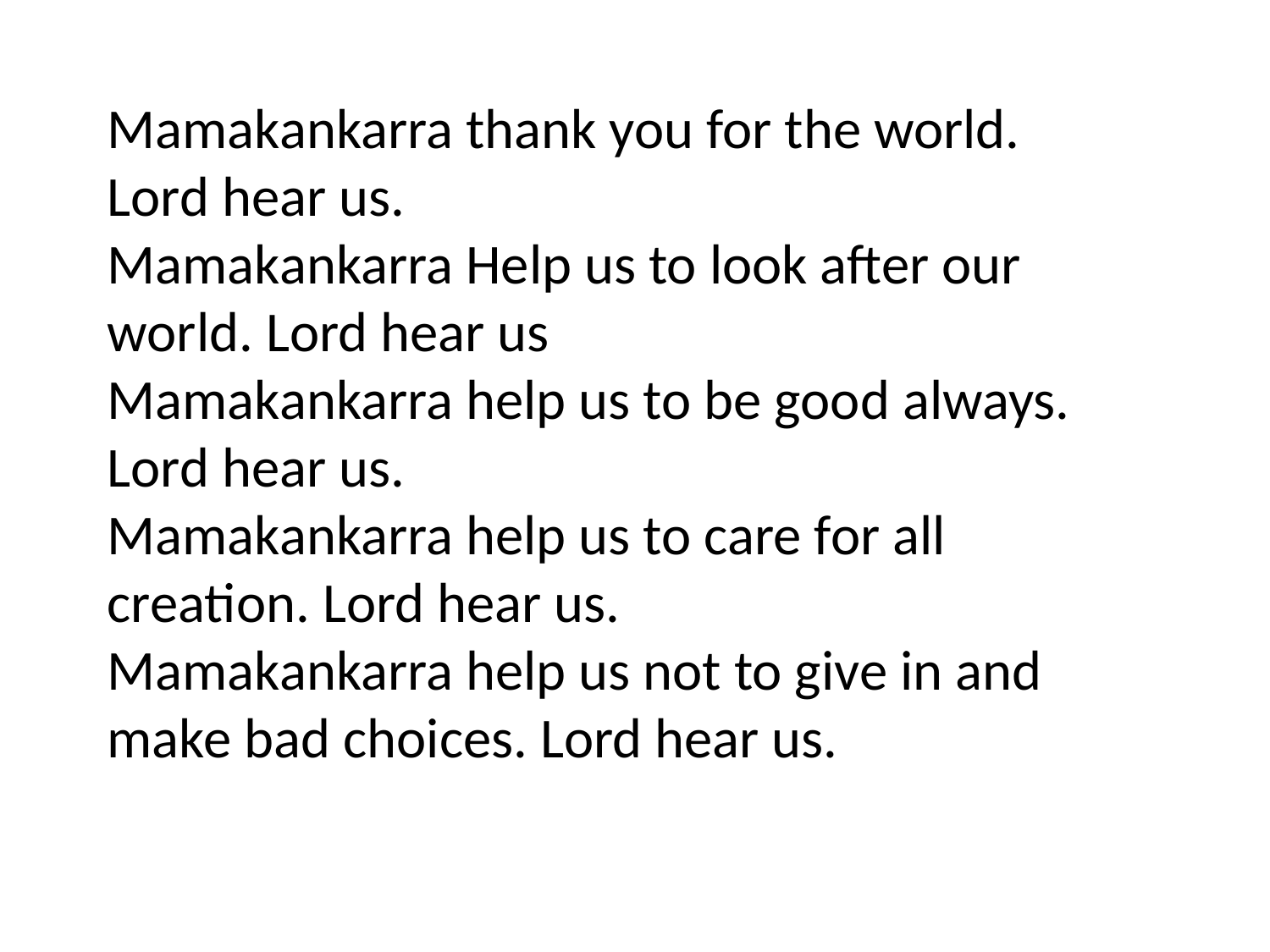

Mamakankarra thank you for the world. Lord hear us.
Mamakankarra Help us to look after our world. Lord hear us
Mamakankarra help us to be good always. Lord hear us.
Mamakankarra help us to care for all creation. Lord hear us.
Mamakankarra help us not to give in and make bad choices. Lord hear us.